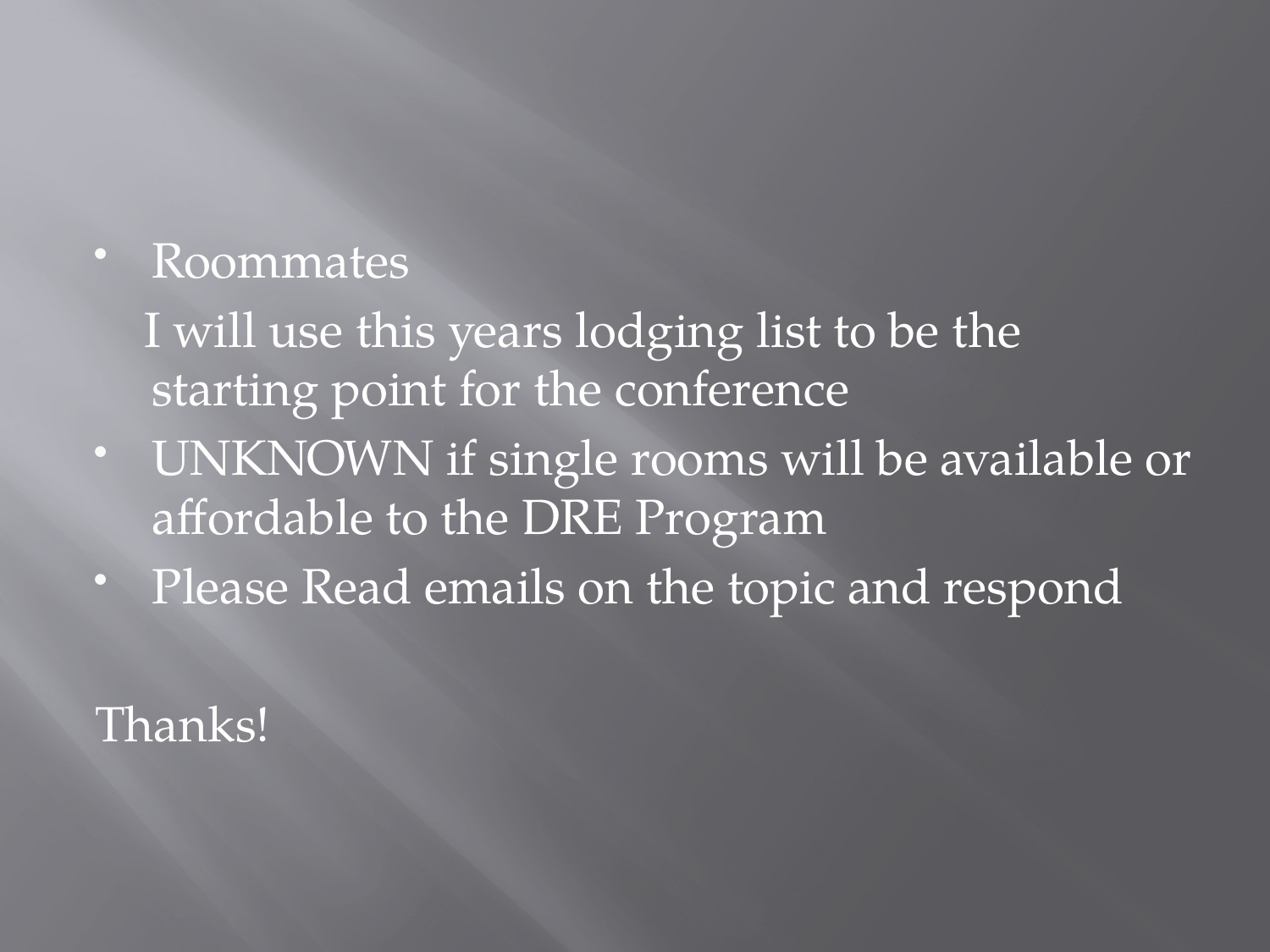

#
Roommates
    I will use this years lodging list to be the starting point for the conference
UNKNOWN if single rooms will be available or affordable to the DRE Program
Please Read emails on the topic and respond

Thanks!